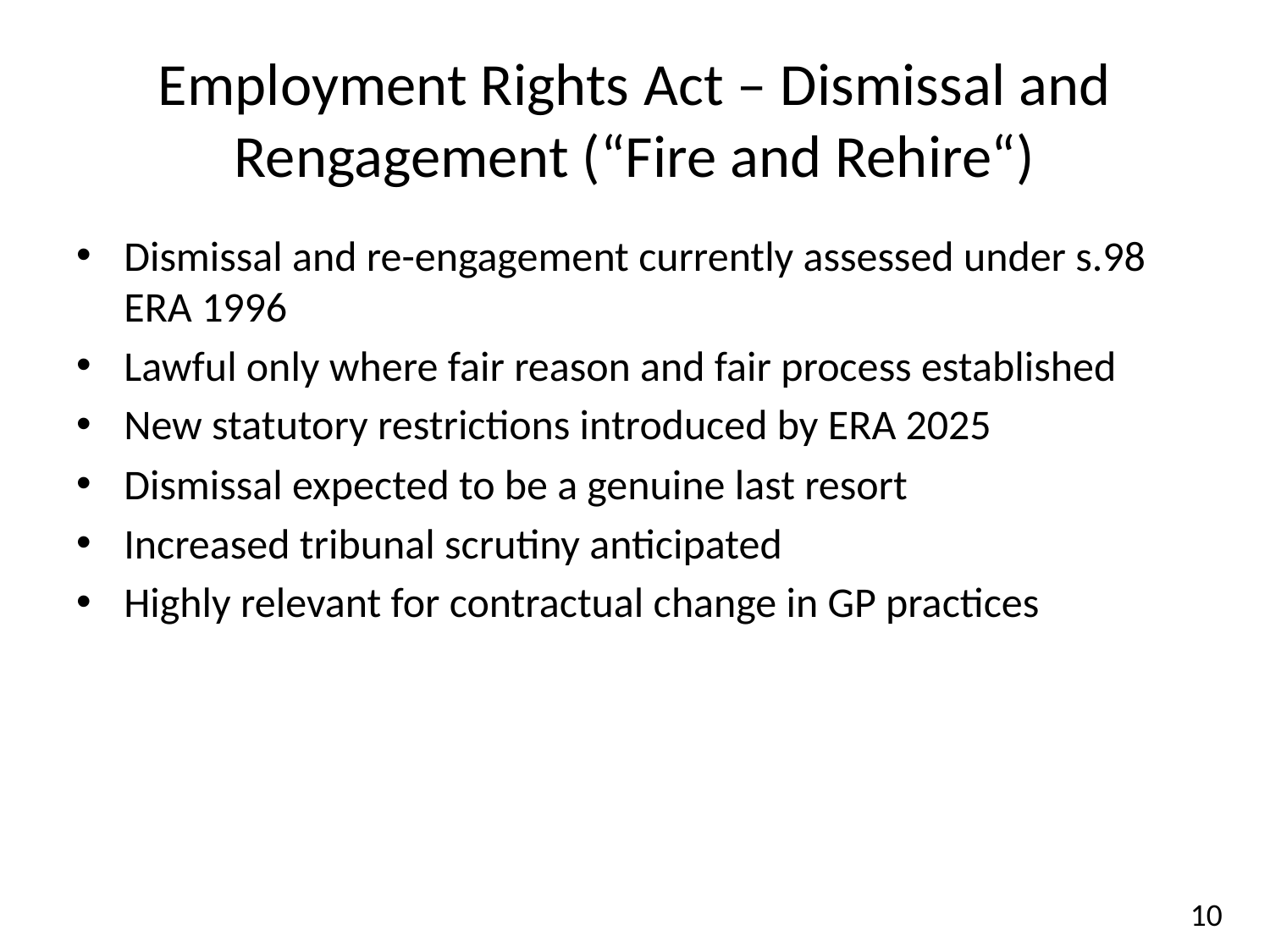

# Employment Rights Act – Dismissal and Rengagement (“Fire and Rehire“)
Dismissal and re-engagement currently assessed under s.98 ERA 1996
Lawful only where fair reason and fair process established
New statutory restrictions introduced by ERA 2025
Dismissal expected to be a genuine last resort
Increased tribunal scrutiny anticipated
Highly relevant for contractual change in GP practices

10